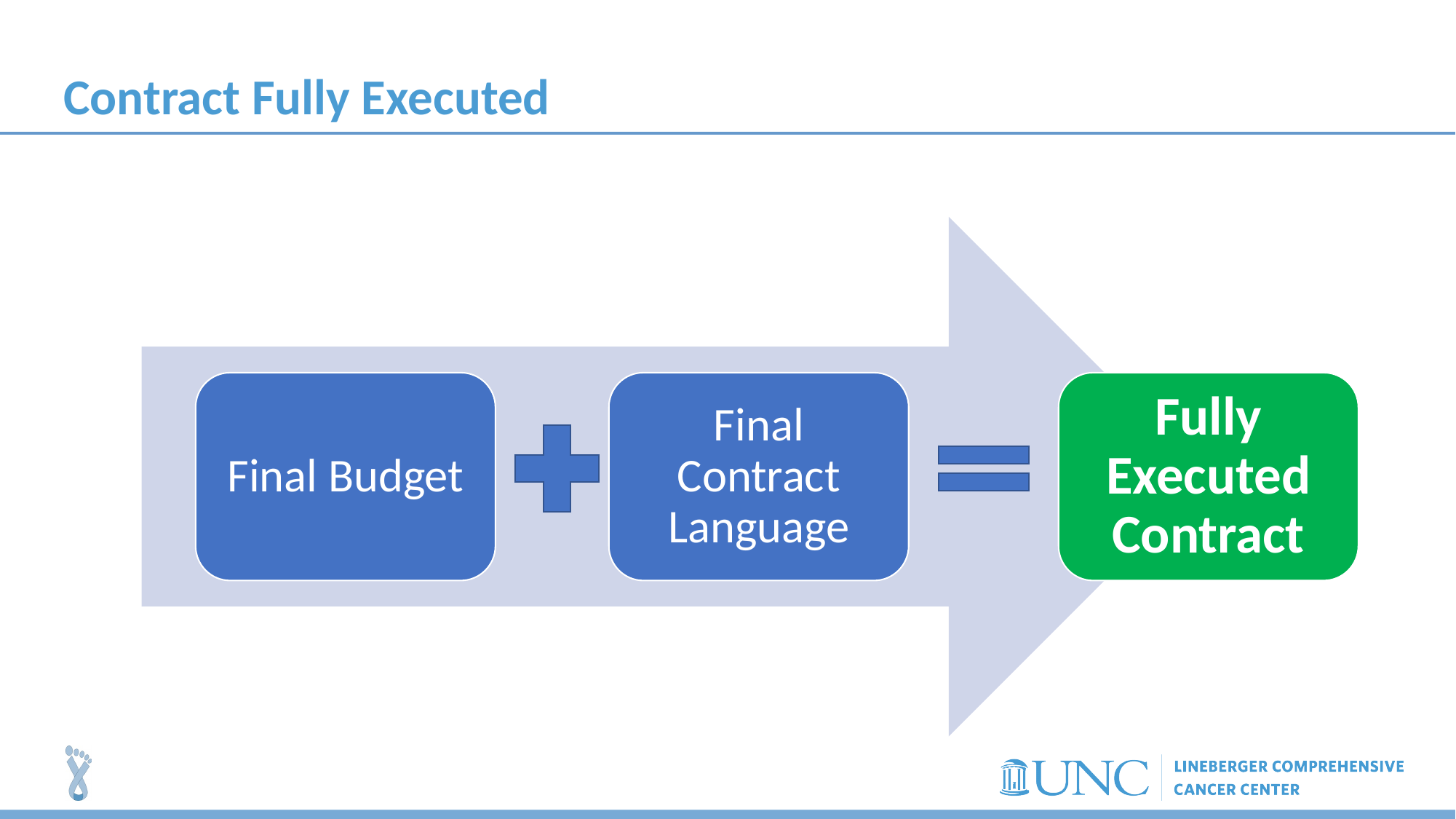

# Contract Fully Executed

Final Contract Language
Fully Executed Contract
Final Budget